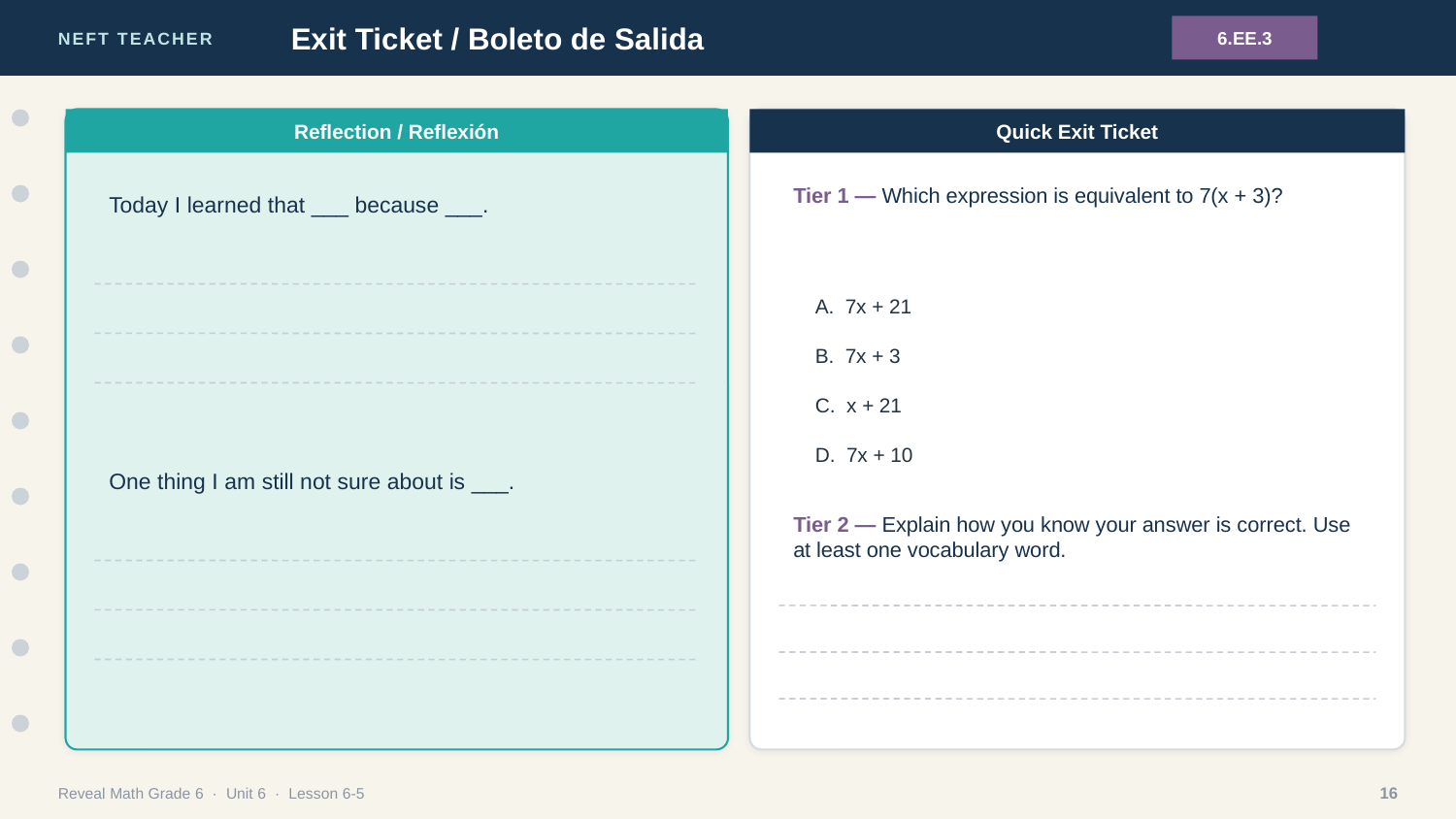

NEFT TEACHER
Exit Ticket / Boleto de Salida
6.EE.3

Reflection / Reflexión

Quick Exit Ticket
Today I learned that ___ because ___.
Tier 1 — Which expression is equivalent to 7(x + 3)?

A.  7x + 21

B.  7x + 3

C.  x + 21

D.  7x + 10
One thing I am still not sure about is ___.

Tier 2 — Explain how you know your answer is correct. Use at least one vocabulary word.

Reveal Math Grade 6  ·  Unit 6  ·  Lesson 6-5
16